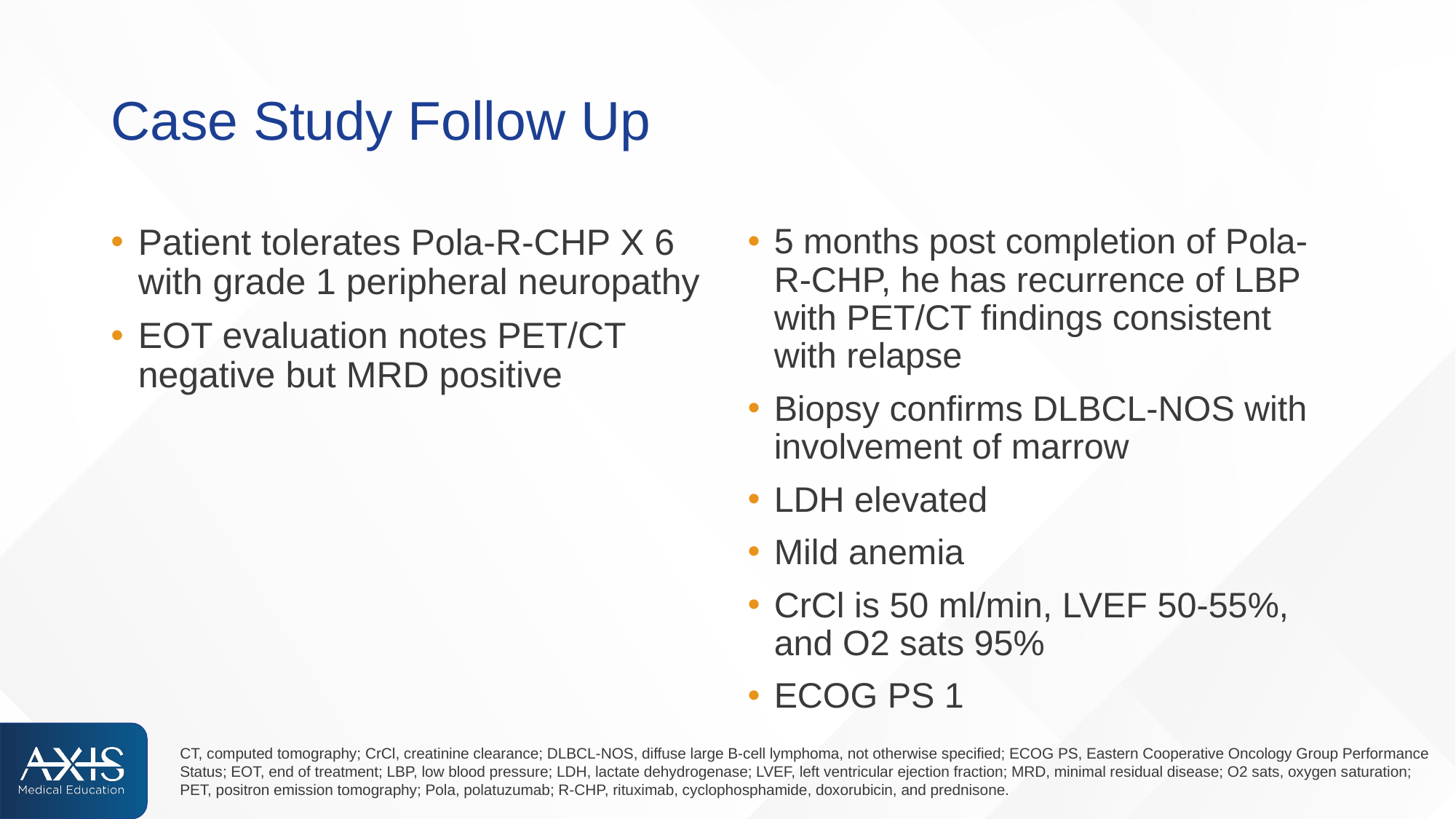

# Case Study Follow Up
Patient tolerates Pola-R-CHP X 6 with grade 1 peripheral neuropathy
EOT evaluation notes PET/CT negative but MRD positive
5 months post completion of Pola-R-CHP, he has recurrence of LBP with PET/CT findings consistent with relapse
Biopsy confirms DLBCL-NOS with involvement of marrow
LDH elevated
Mild anemia
CrCl is 50 ml/min, LVEF 50-55%, and O2 sats 95%
ECOG PS 1

CT, computed tomography; CrCl, creatinine clearance; DLBCL-NOS, diffuse large B-cell lymphoma, not otherwise specified; ECOG PS, Eastern Cooperative Oncology Group Performance Status; EOT, end of treatment; LBP, low blood pressure; LDH, lactate dehydrogenase; LVEF, left ventricular ejection fraction; MRD, minimal residual disease; O2 sats, oxygen saturation; PET, positron emission tomography; Pola, polatuzumab; R-CHP, rituximab, cyclophosphamide, doxorubicin, and prednisone.